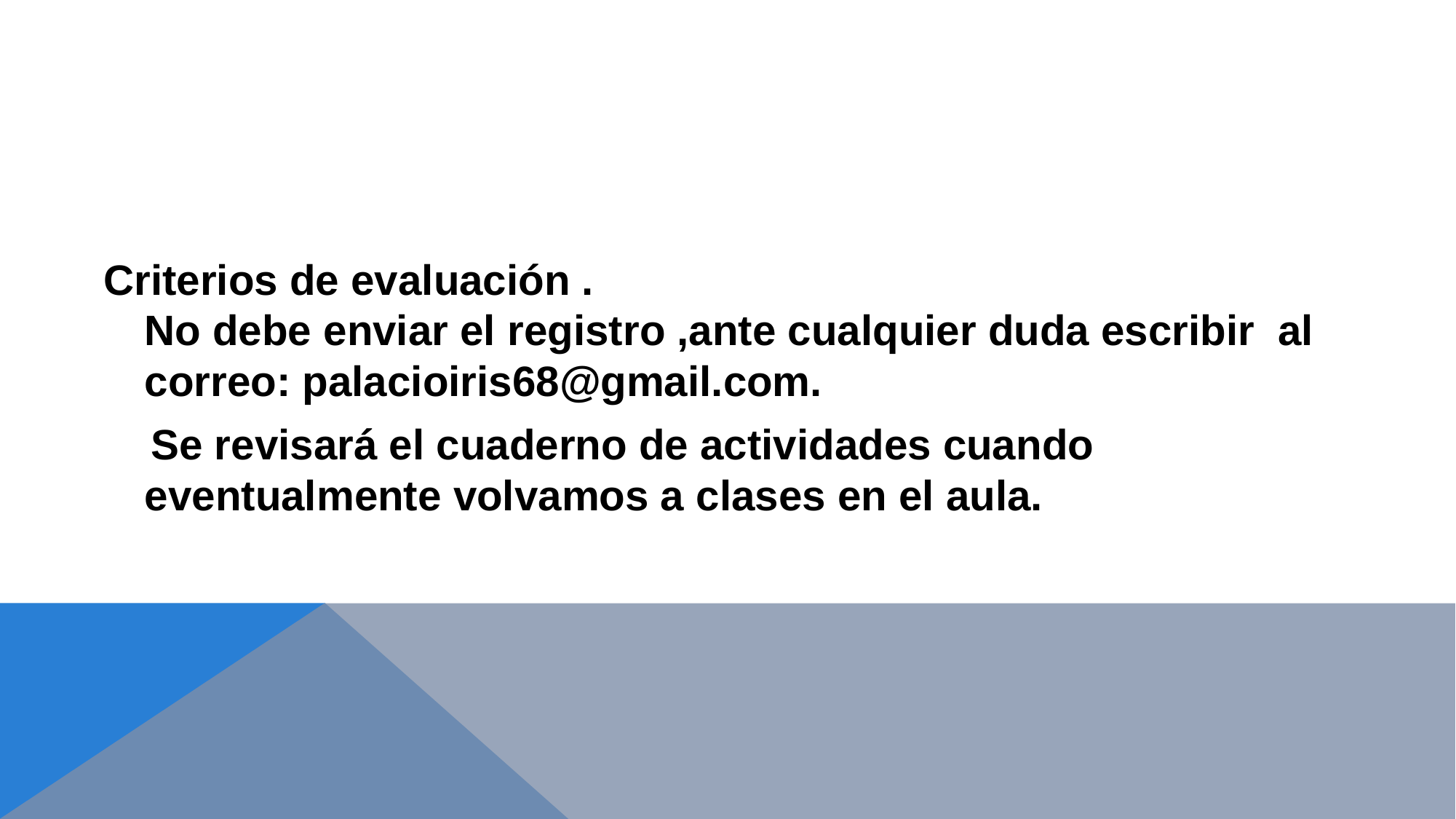

Criterios de evaluación .
No debe enviar el registro ,ante cualquier duda escribir  al correo: palacioiris68@gmail.com.
    Se revisará el cuaderno de actividades cuando eventualmente volvamos a clases en el aula.